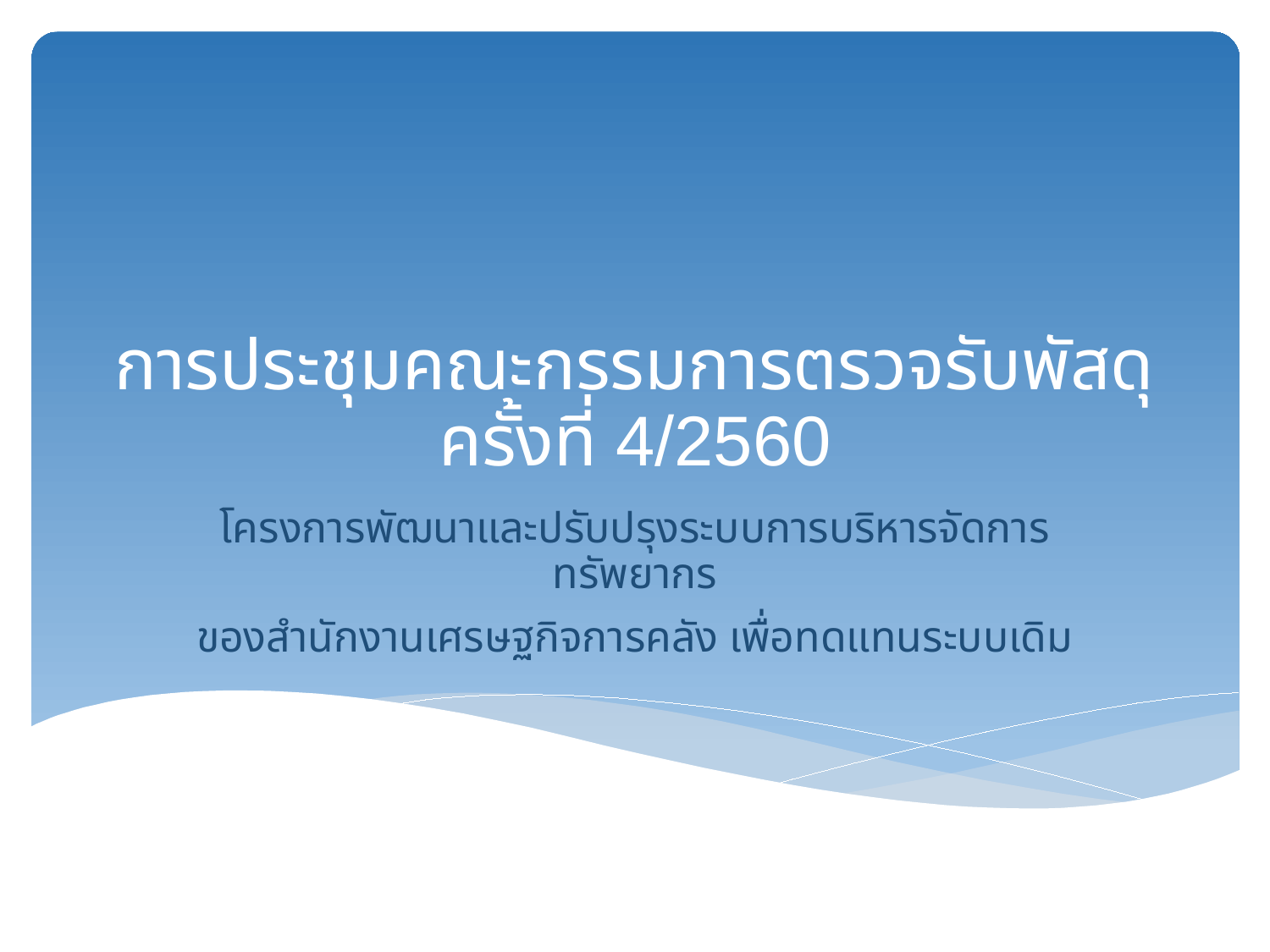

# การประชุมคณะกรรมการตรวจรับพัสดุ ครั้งที่ 4/2560
โครงการพัฒนาและปรับปรุงระบบการบริหารจัดการทรัพยากร
ของสำนักงานเศรษฐกิจการคลัง เพื่อทดแทนระบบเดิม